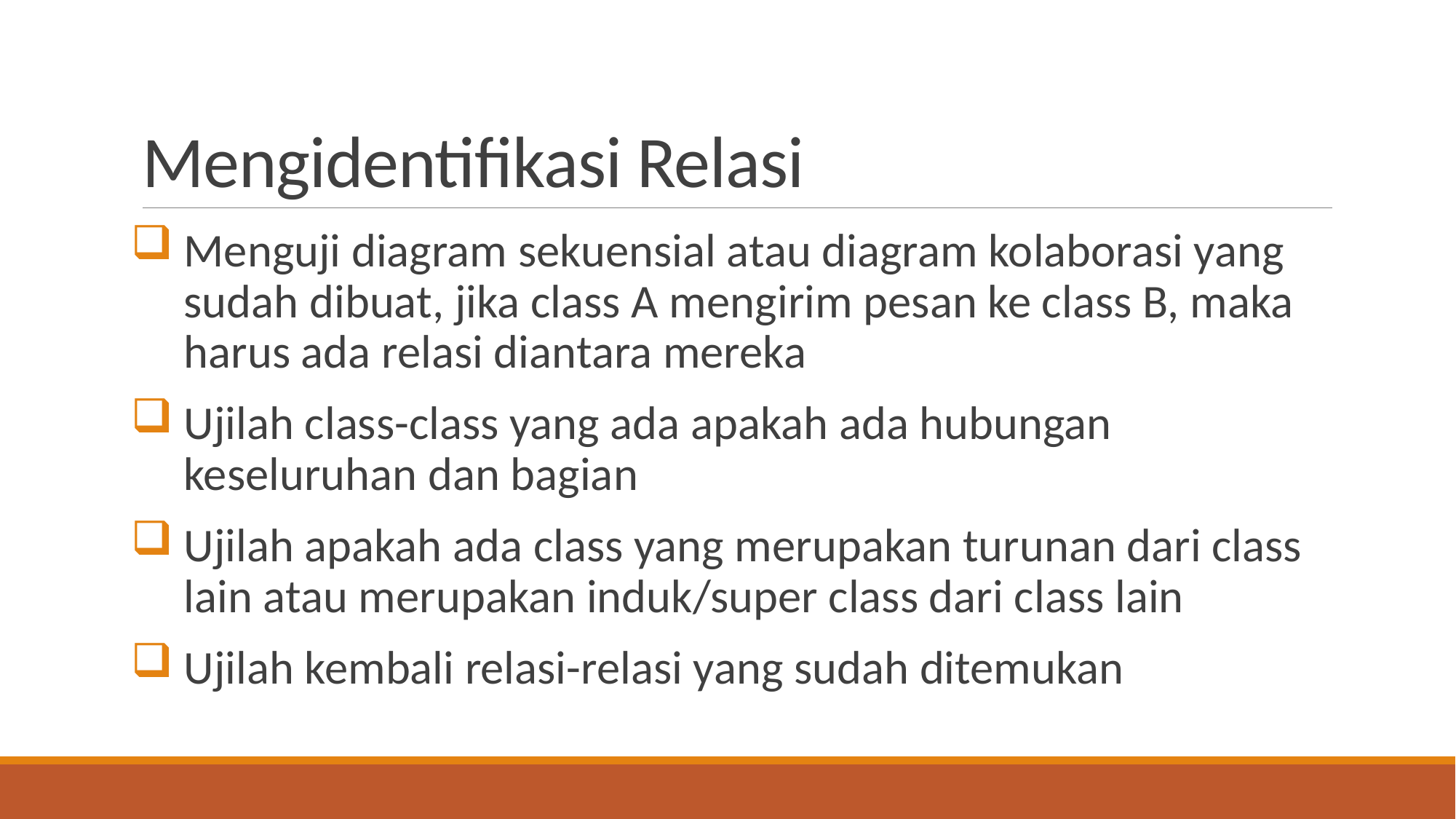

# Mengidentifikasi Relasi
Menguji diagram sekuensial atau diagram kolaborasi yang sudah dibuat, jika class A mengirim pesan ke class B, maka harus ada relasi diantara mereka
Ujilah class-class yang ada apakah ada hubungan keseluruhan dan bagian
Ujilah apakah ada class yang merupakan turunan dari class lain atau merupakan induk/super class dari class lain
Ujilah kembali relasi-relasi yang sudah ditemukan